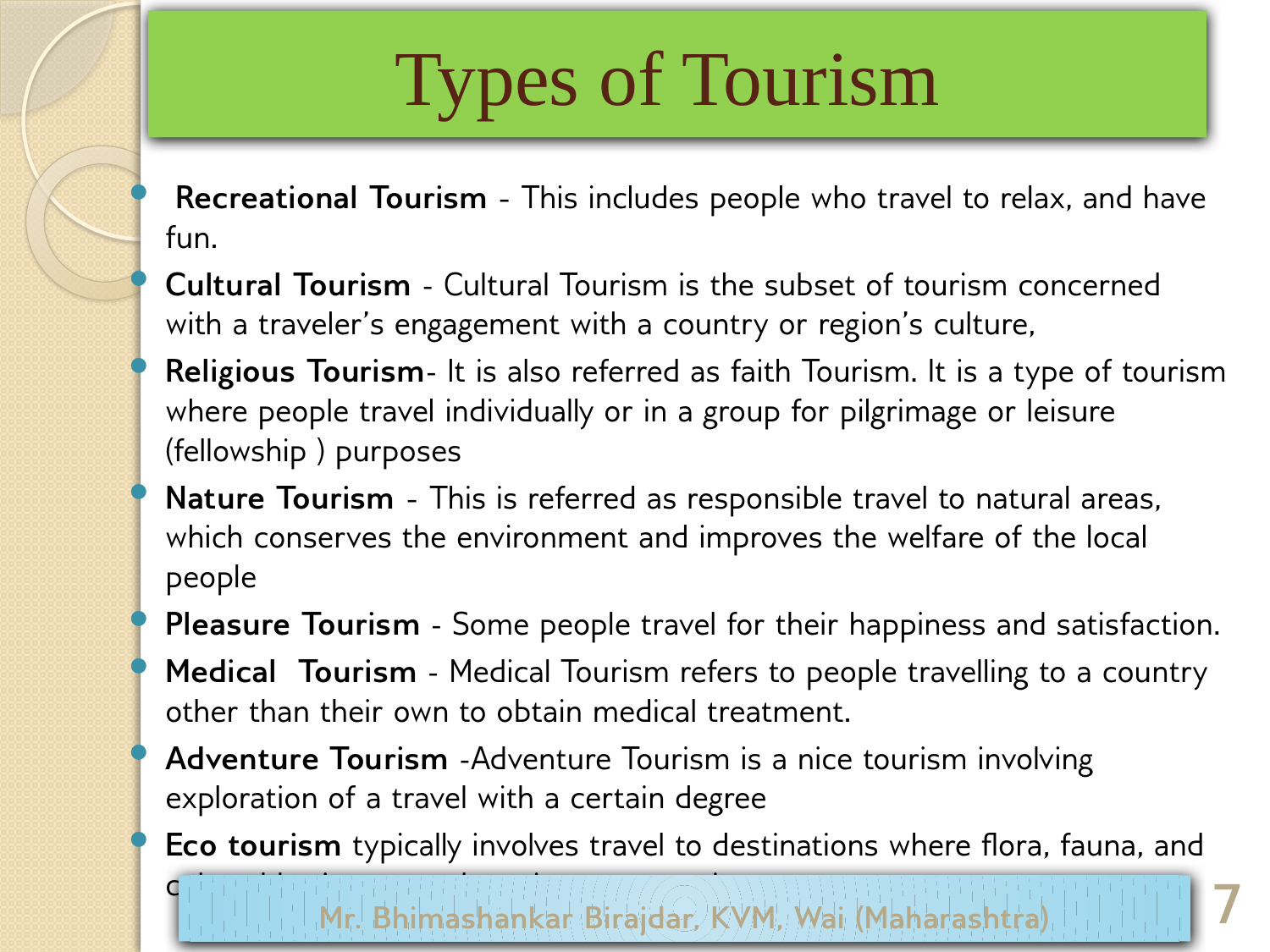

# Types of Tourism
 Recreational Tourism - This includes people who travel to relax, and have fun.
Cultural Tourism - Cultural Tourism is the subset of tourism concerned with a traveler’s engagement with a country or region’s culture,
Religious Tourism- It is also referred as faith Tourism. It is a type of tourism where people travel individually or in a group for pilgrimage or leisure (fellowship ) purposes
Nature Tourism - This is referred as responsible travel to natural areas, which conserves the environment and improves the welfare of the local people
Pleasure Tourism - Some people travel for their happiness and satisfaction.
Medical  Tourism - Medical Tourism refers to people travelling to a country other than their own to obtain medical treatment.
Adventure Tourism -Adventure Tourism is a nice tourism involving exploration of a travel with a certain degree
Eco tourism typically involves travel to destinations where flora, fauna, and cultural heritage are the primary attractions

Mr. Bhimashankar Birajdar, KVM, Wai (Maharashtra)
7